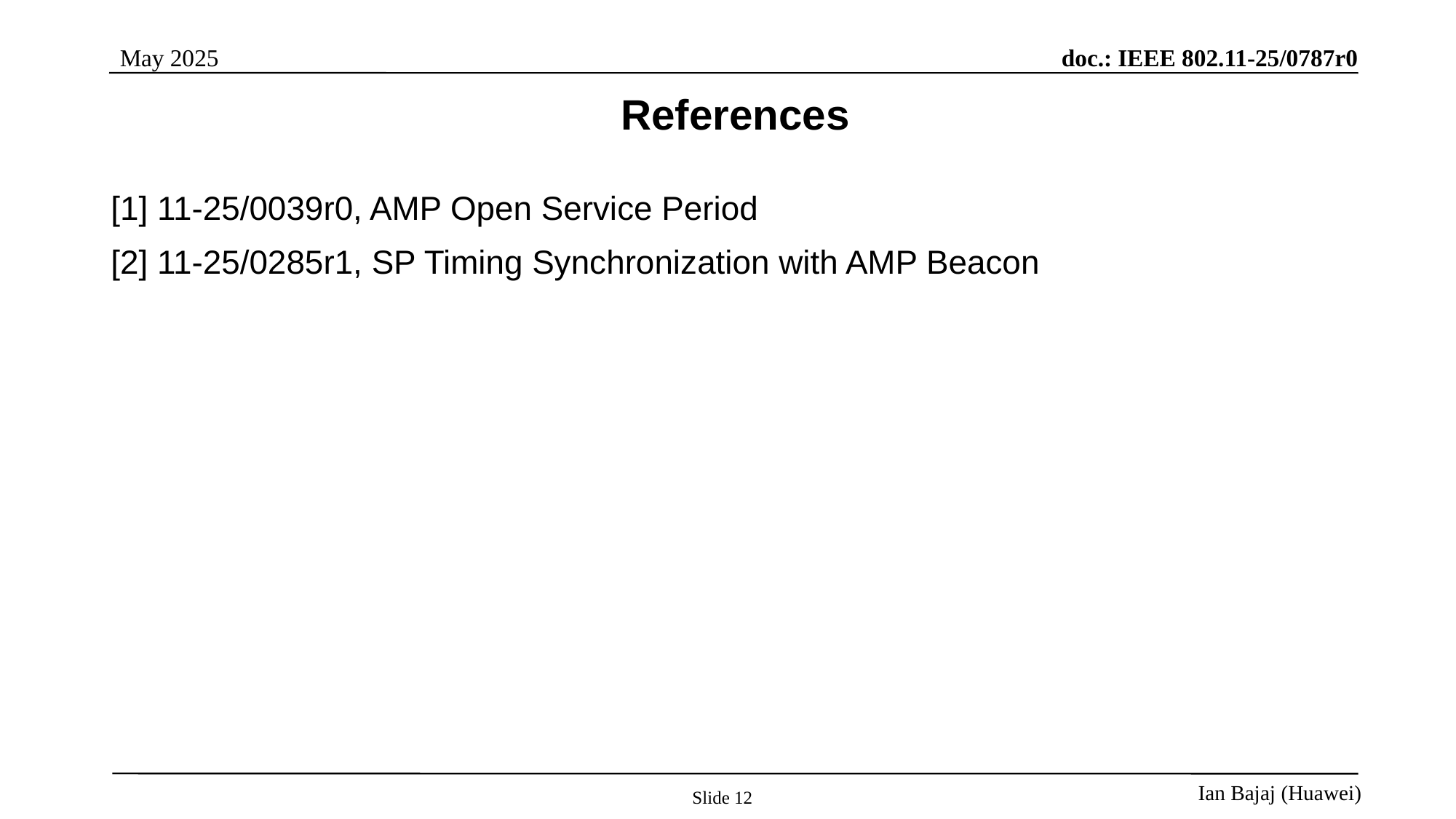

# References
[1] 11-25/0039r0, AMP Open Service Period
[2] 11-25/0285r1, SP Timing Synchronization with AMP Beacon
Slide 12